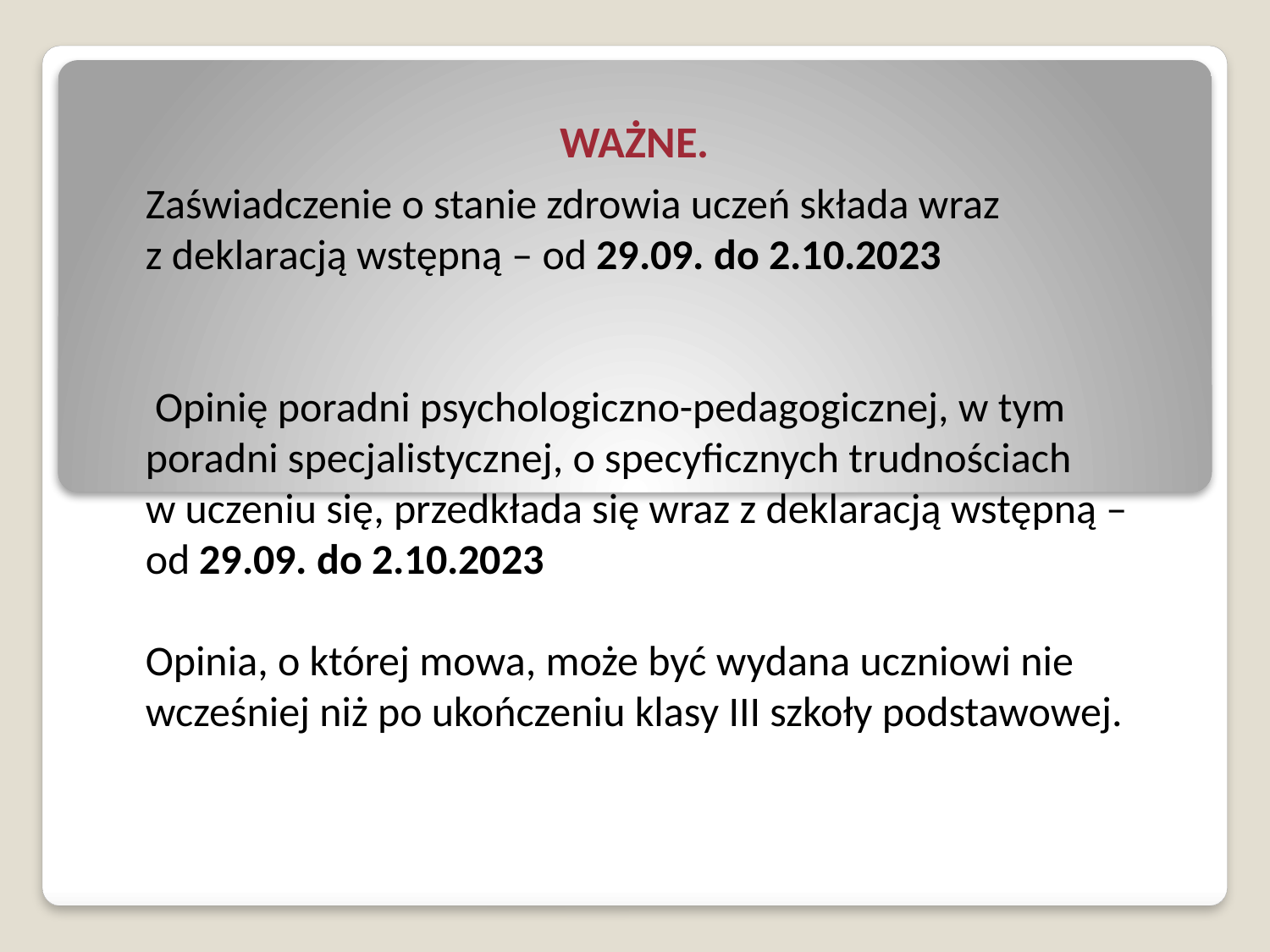

# WAŻNE.
Zaświadczenie o stanie zdrowia uczeń składa wraz
z deklaracją wstępną – od 29.09. do 2.10.2023

 Opinię poradni psychologiczno-pedagogicznej, w tym poradni specjalistycznej, o specyficznych trudnościach
w uczeniu się, przedkłada się wraz z deklaracją wstępną –
od 29.09. do 2.10.2023

Opinia, o której mowa, może być wydana uczniowi nie wcześniej niż po ukończeniu klasy III szkoły podstawowej.